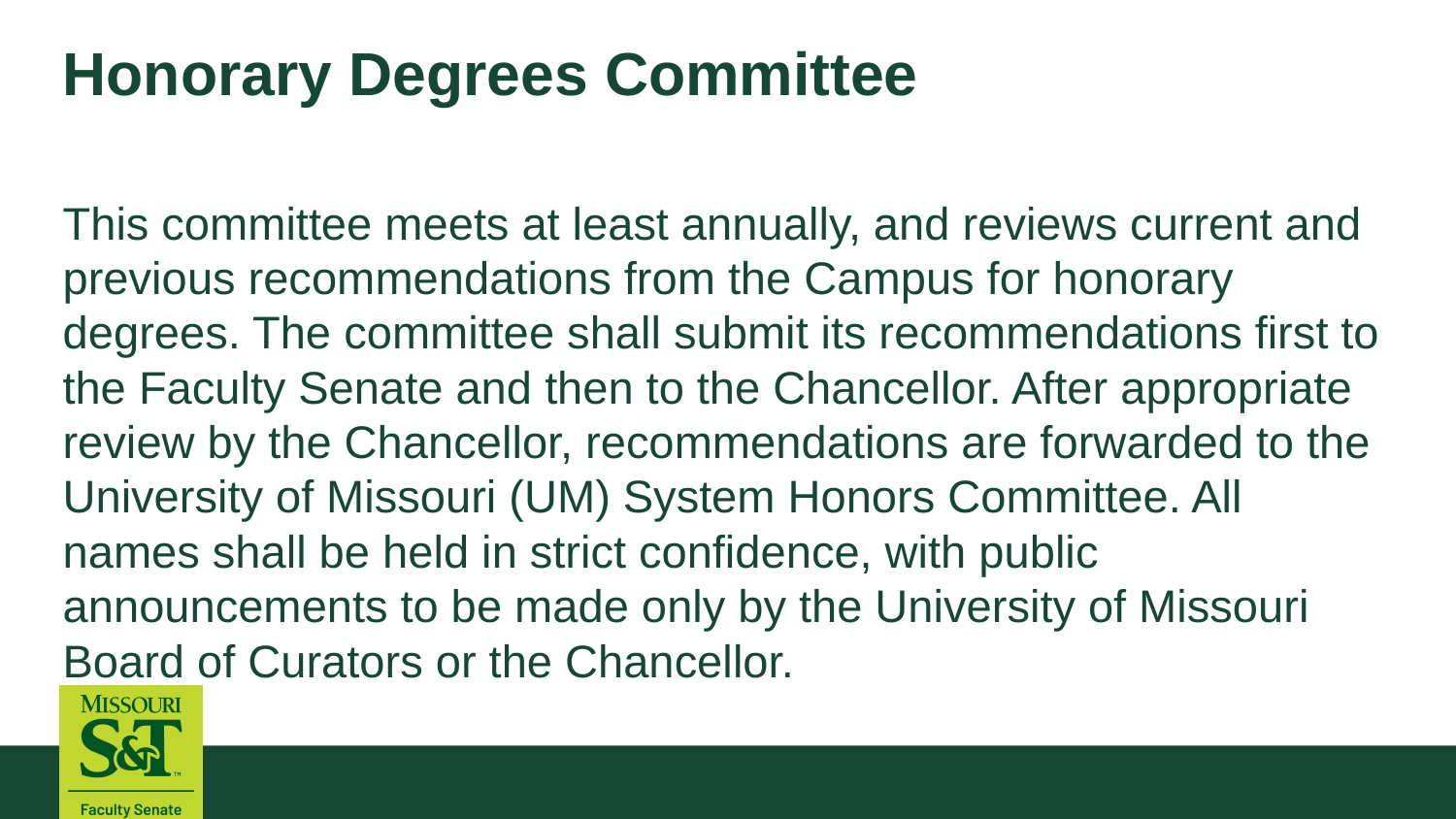

# Honorary Degrees Committee

This committee meets at least annually, and reviews current and previous recommendations from the Campus for honorary degrees. The committee shall submit its recommendations first to the Faculty Senate and then to the Chancellor. After appropriate review by the Chancellor, recommendations are forwarded to the University of Missouri (UM) System Honors Committee. All names shall be held in strict confidence, with public announcements to be made only by the University of Missouri Board of Curators or the Chancellor.